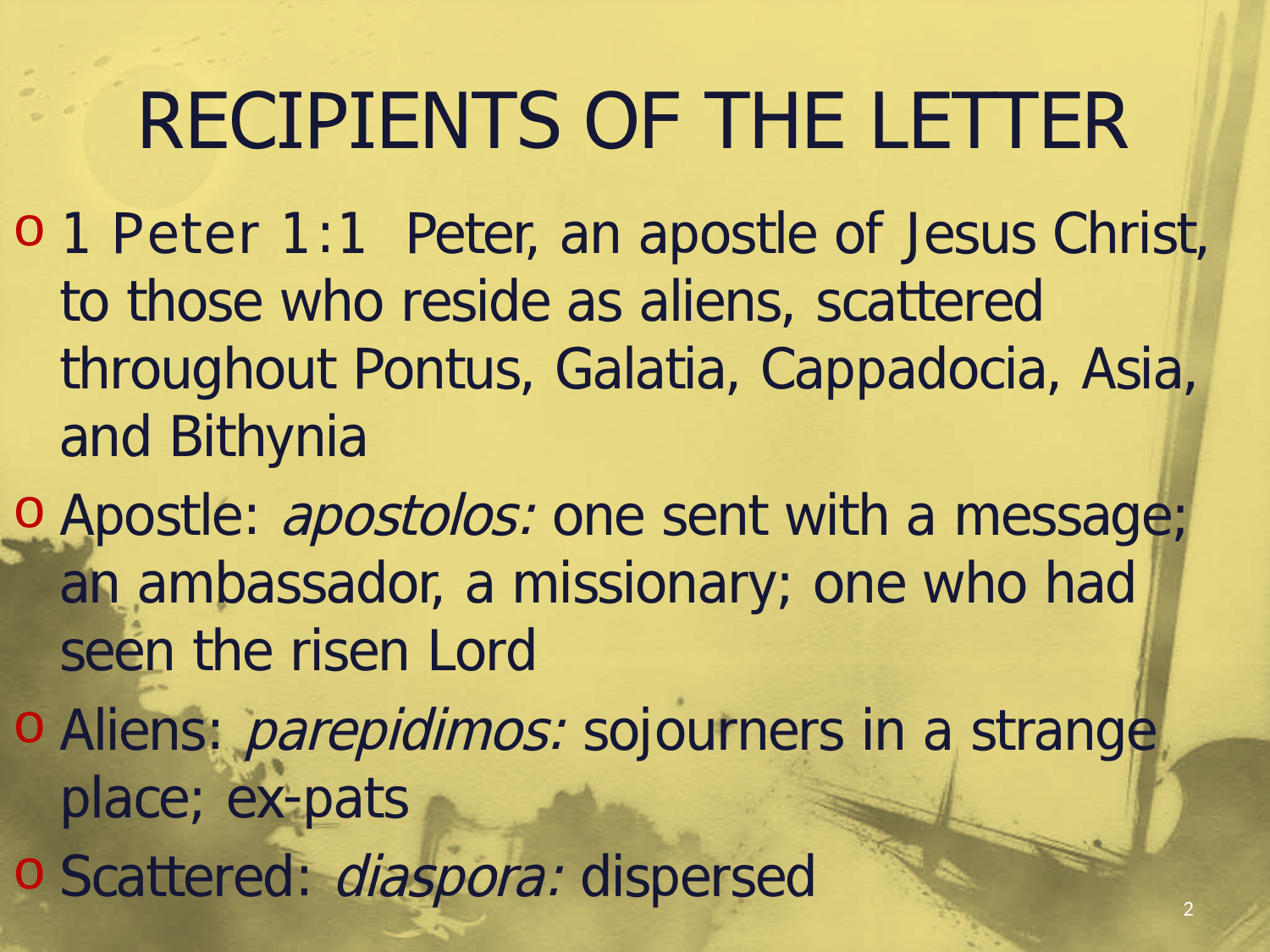

# RECIPIENTS OF THE LETTER
1 Peter 1:1  Peter, an apostle of Jesus Christ, to those who reside as aliens, scattered throughout Pontus, Galatia, Cappadocia, Asia, and Bithynia
Apostle: apostolos: one sent with a message; an ambassador, a missionary; one who had seen the risen Lord
Aliens: parepidimos: sojourners in a strange place; ex-pats
Scattered: diaspora: dispersed

2